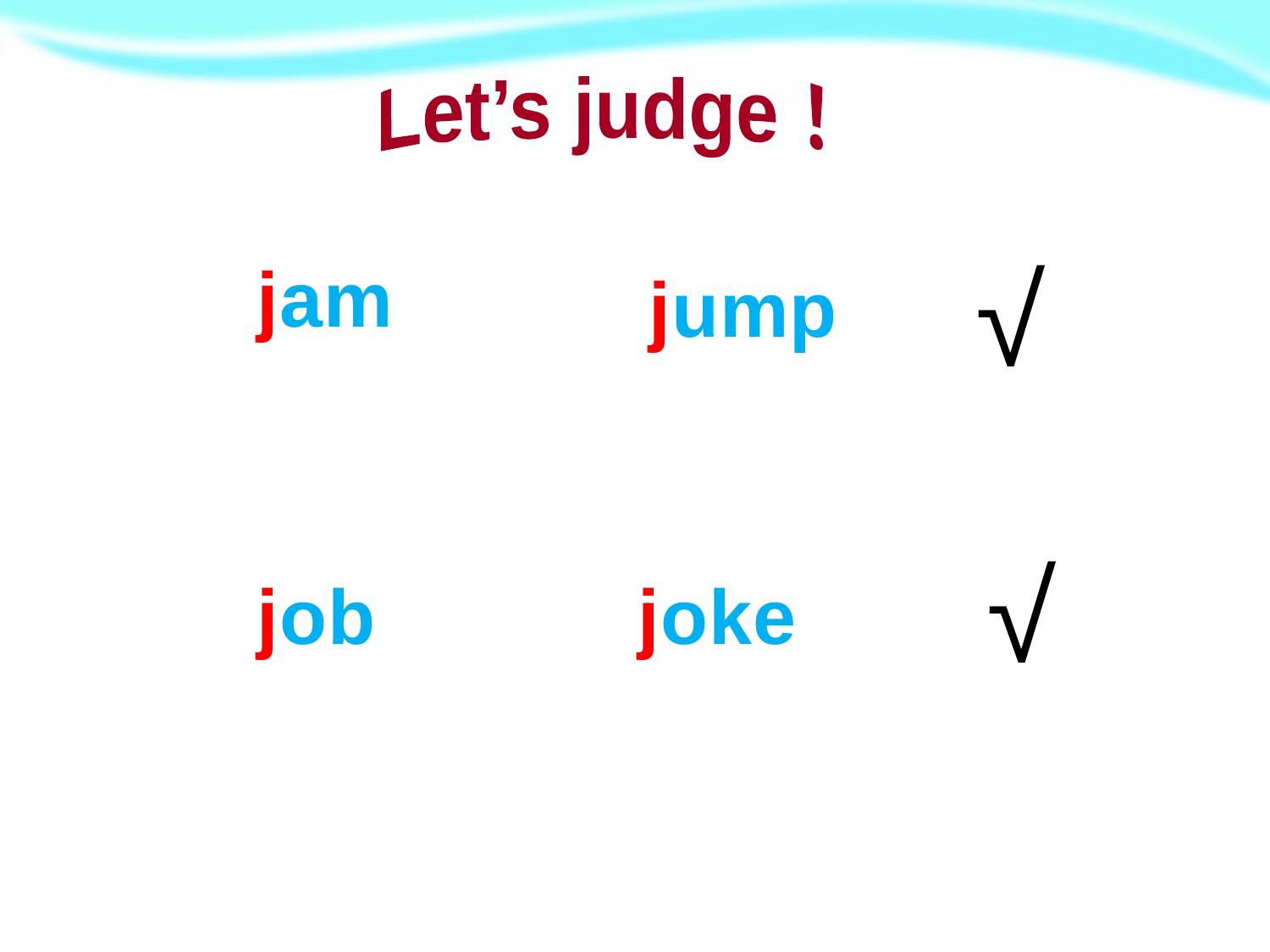

Let’s judge！
√
jam
jump
√
job
joke